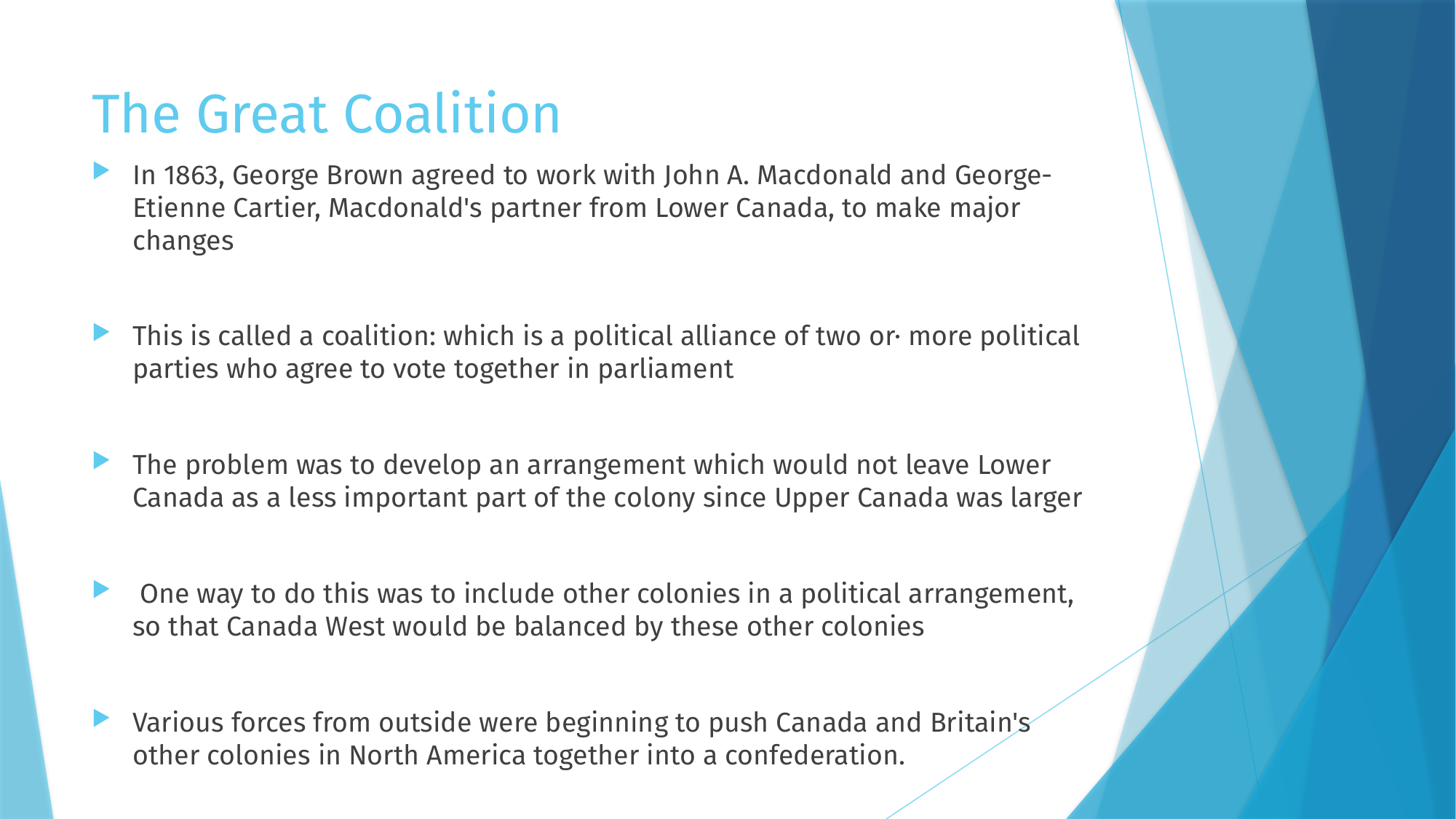

# The Great Coalition
In 1863, George Brown agreed to work with John A. Macdonald and George-Etienne Cartier, Macdonald's partner from Lower Canada, to make major changes

This is called a coalition: which is a political alliance of two or· more political parties who agree to vote together in parliament

The problem was to develop an arrangement which would not leave Lower Canada as a less important part of the colony since Upper Canada was larger

 One way to do this was to include other colonies in a political arrangement, so that Canada West would be balanced by these other colonies

Various forces from outside were beginning to push Canada and Britain's other colonies in North America together into a confederation.